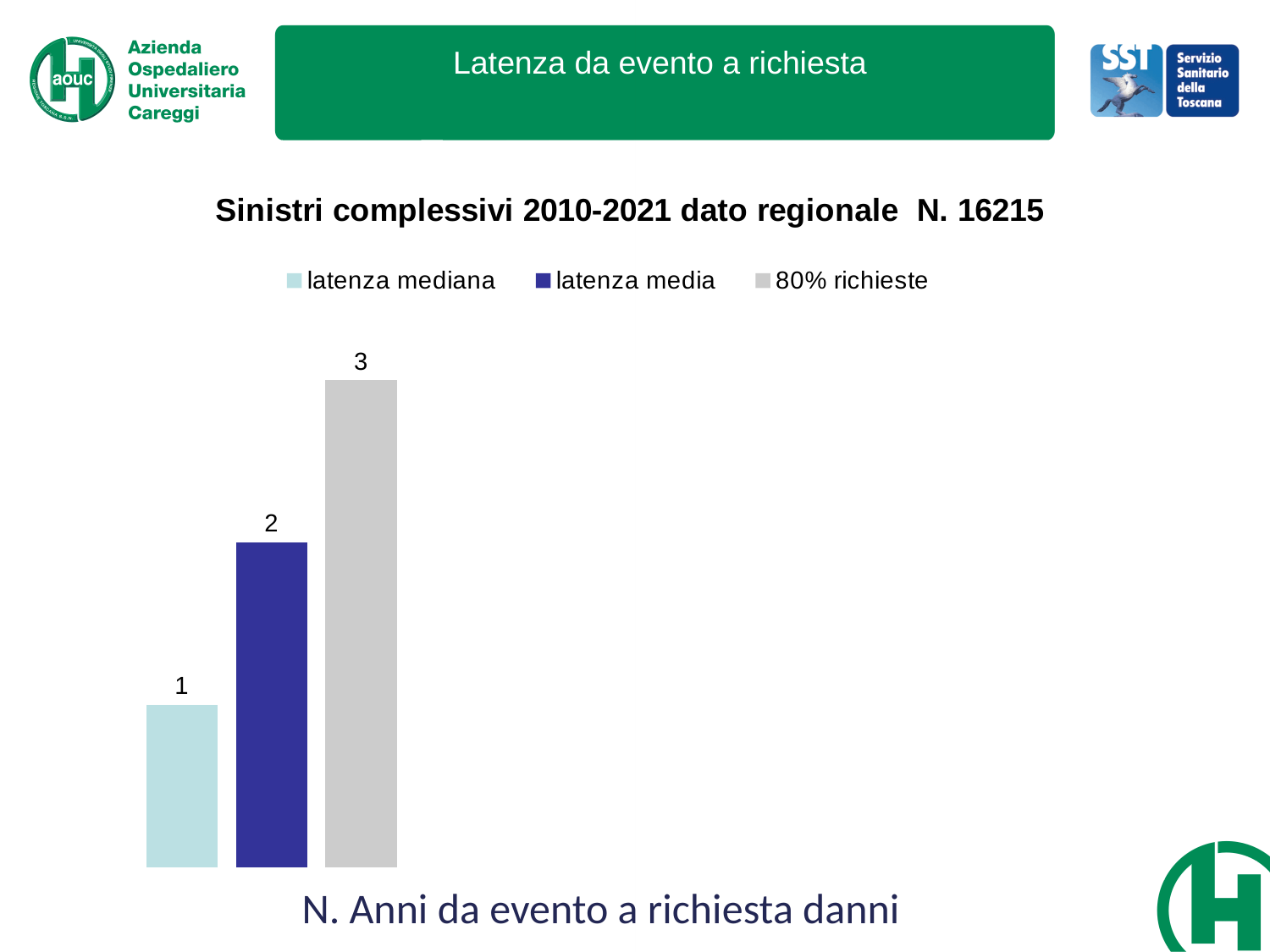

Latenza da evento a richiesta

[unsupported chart]

N. Anni da evento a richiesta danni